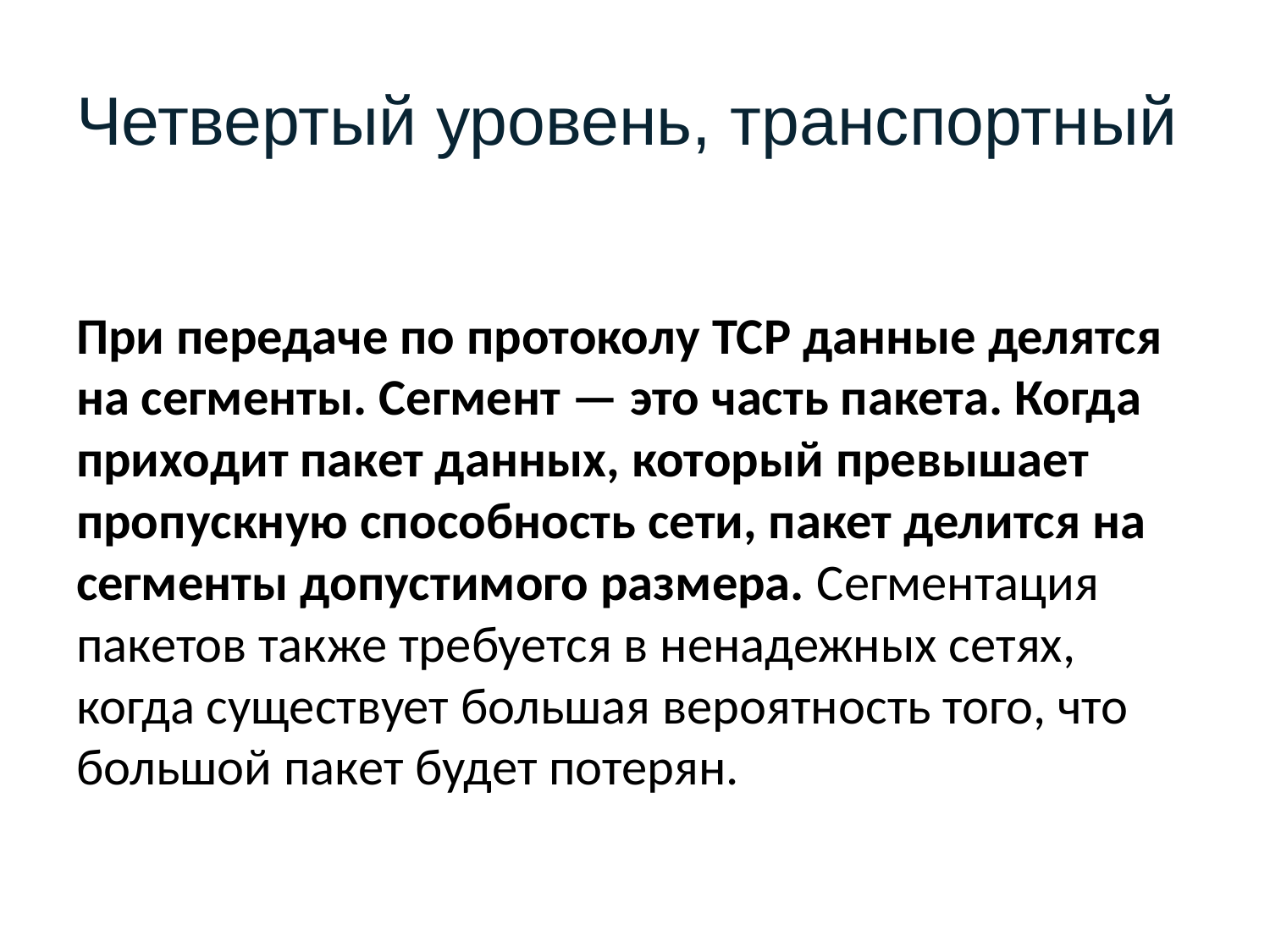

# Четвертый уровень, транспортный
При передаче по протоколу TCP данные делятся на сегменты. Сегмент — это часть пакета. Когда приходит пакет данных, который превышает пропускную способность сети, пакет делится на сегменты допустимого размера. Сегментация пакетов также требуется в ненадежных сетях, когда существует большая вероятность того, что большой пакет будет потерян.